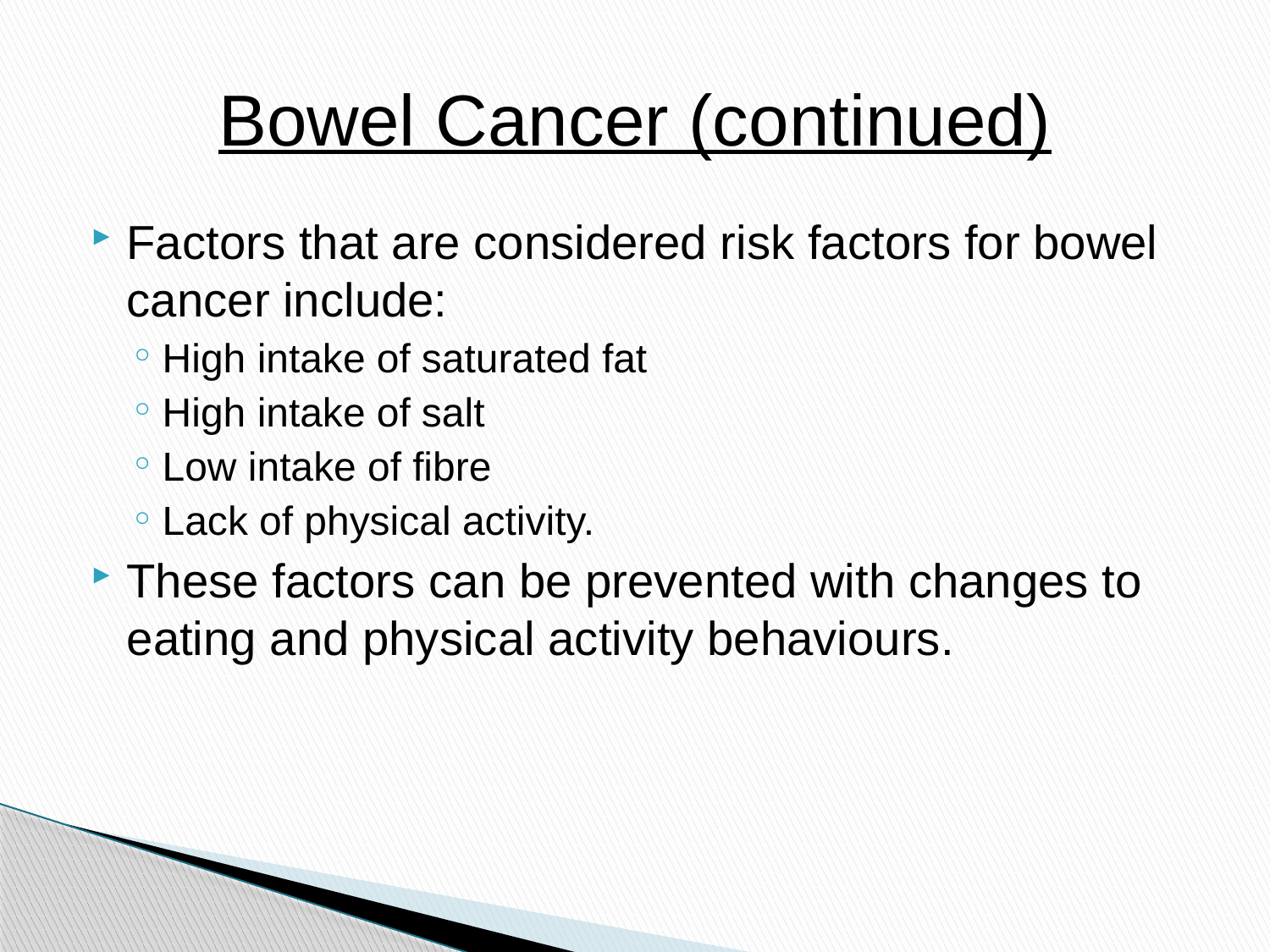

# Bowel Cancer (continued)
Factors that are considered risk factors for bowel cancer include:
High intake of saturated fat
High intake of salt
Low intake of fibre
Lack of physical activity.
These factors can be prevented with changes to eating and physical activity behaviours.